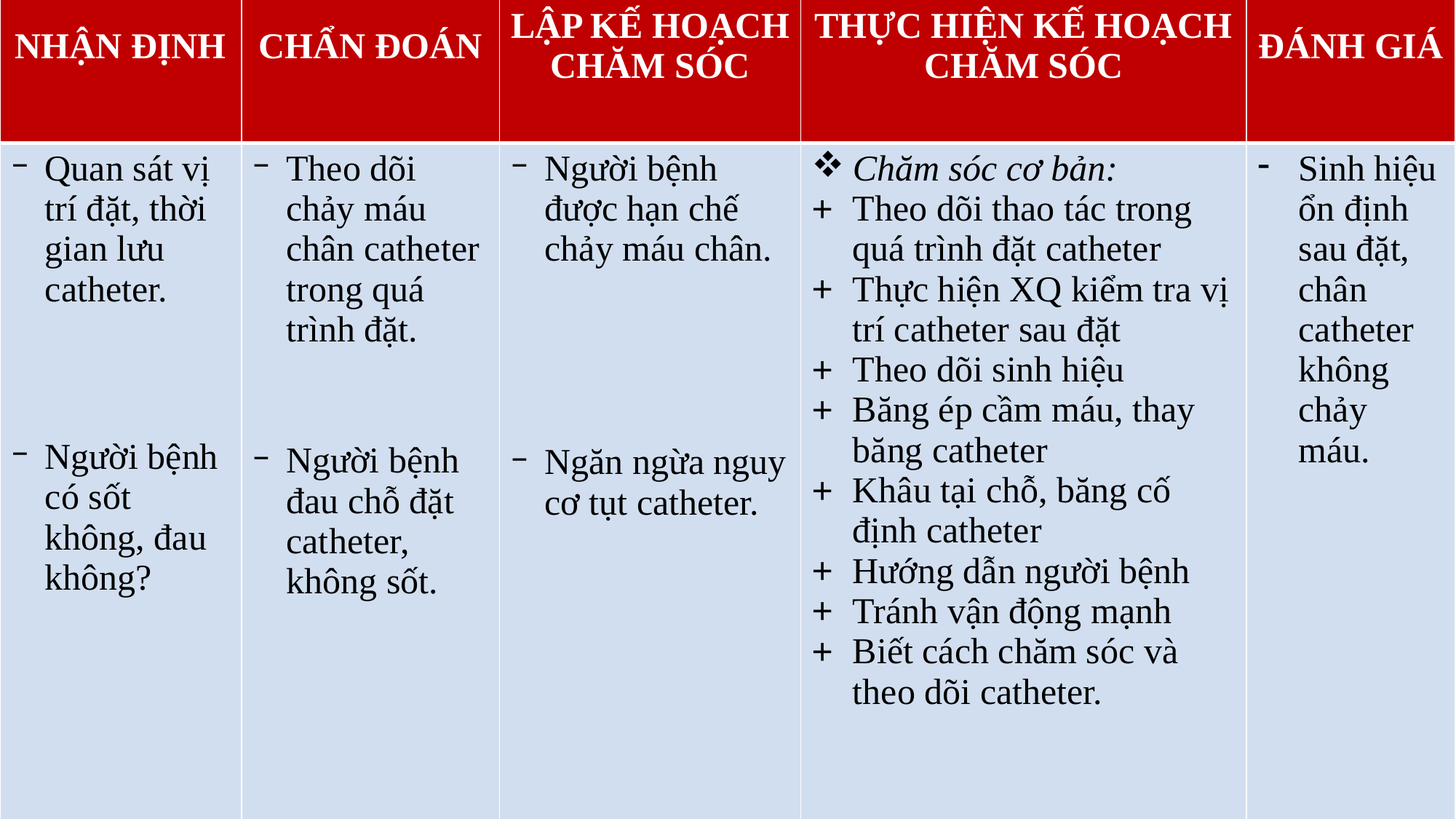

| NHẬN ĐỊNH | CHẨN ĐOÁN | LẬP KẾ HOẠCH CHĂM SÓC | THỰC HIỆN KẾ HOẠCH CHĂM SÓC | ĐÁNH GIÁ |
| --- | --- | --- | --- | --- |
| Quan sát vị trí đặt, thời gian lưu catheter. Người bệnh có sốt không, đau không? | Theo dõi chảy máu chân catheter trong quá trình đặt. Người bệnh đau chỗ đặt catheter, không sốt. | Người bệnh được hạn chế chảy máu chân. Ngăn ngừa nguy cơ tụt catheter. | Chăm sóc cơ bản: Theo dõi thao tác trong quá trình đặt catheter Thực hiện XQ kiểm tra vị trí catheter sau đặt Theo dõi sinh hiệu Băng ép cầm máu, thay băng catheter Khâu tại chỗ, băng cố định catheter Hướng dẫn người bệnh Tránh vận động mạnh Biết cách chăm sóc và theo dõi catheter. | Sinh hiệu ổn định sau đặt, chân catheter không chảy máu. |